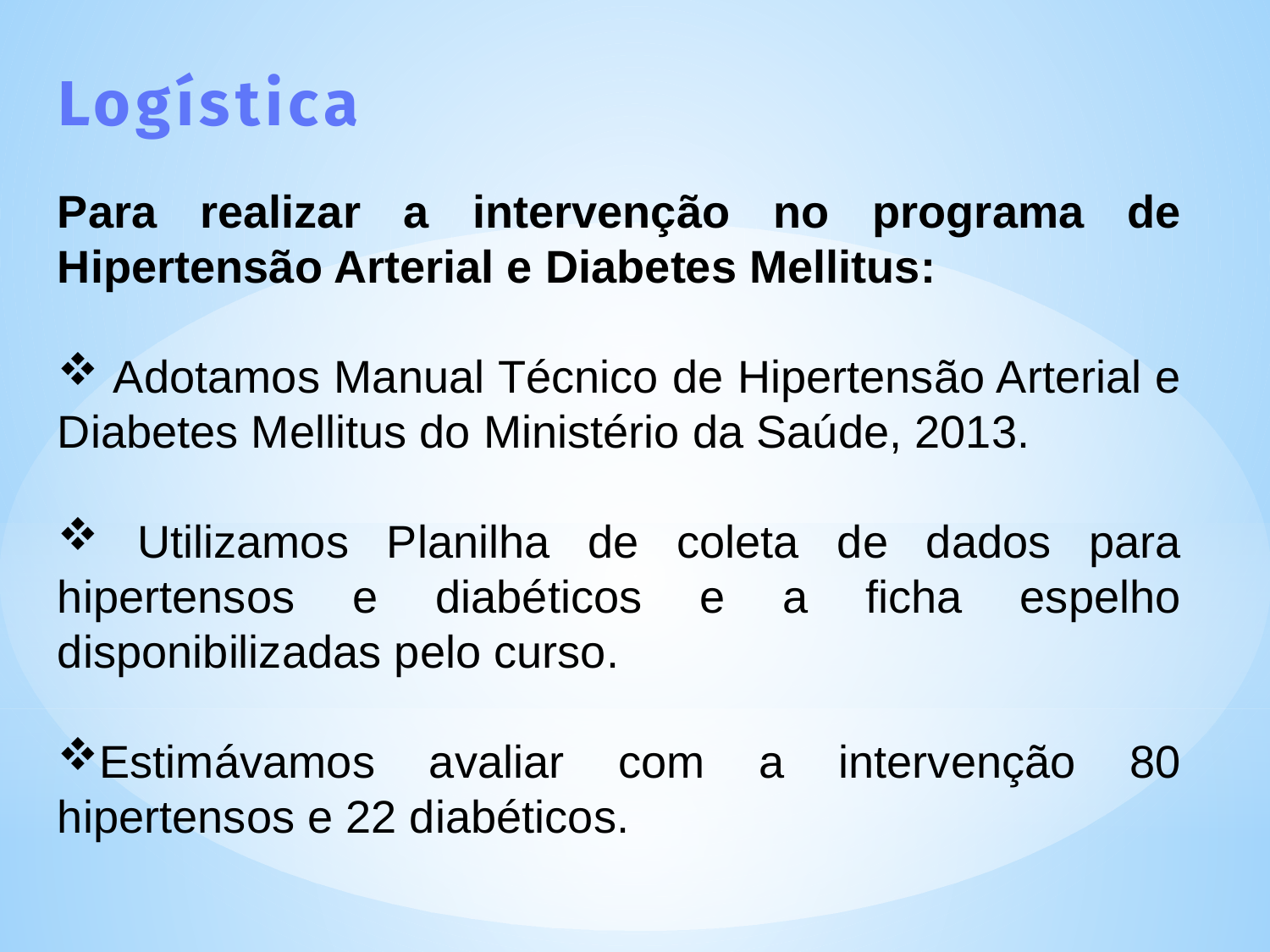

Logística
Para realizar a intervenção no programa de Hipertensão Arterial e Diabetes Mellitus:

 Adotamos Manual Técnico de Hipertensão Arterial e Diabetes Mellitus do Ministério da Saúde, 2013.

 Utilizamos Planilha de coleta de dados para hipertensos e diabéticos e a ficha espelho disponibilizadas pelo curso.

Estimávamos avaliar com a intervenção 80 hipertensos e 22 diabéticos.